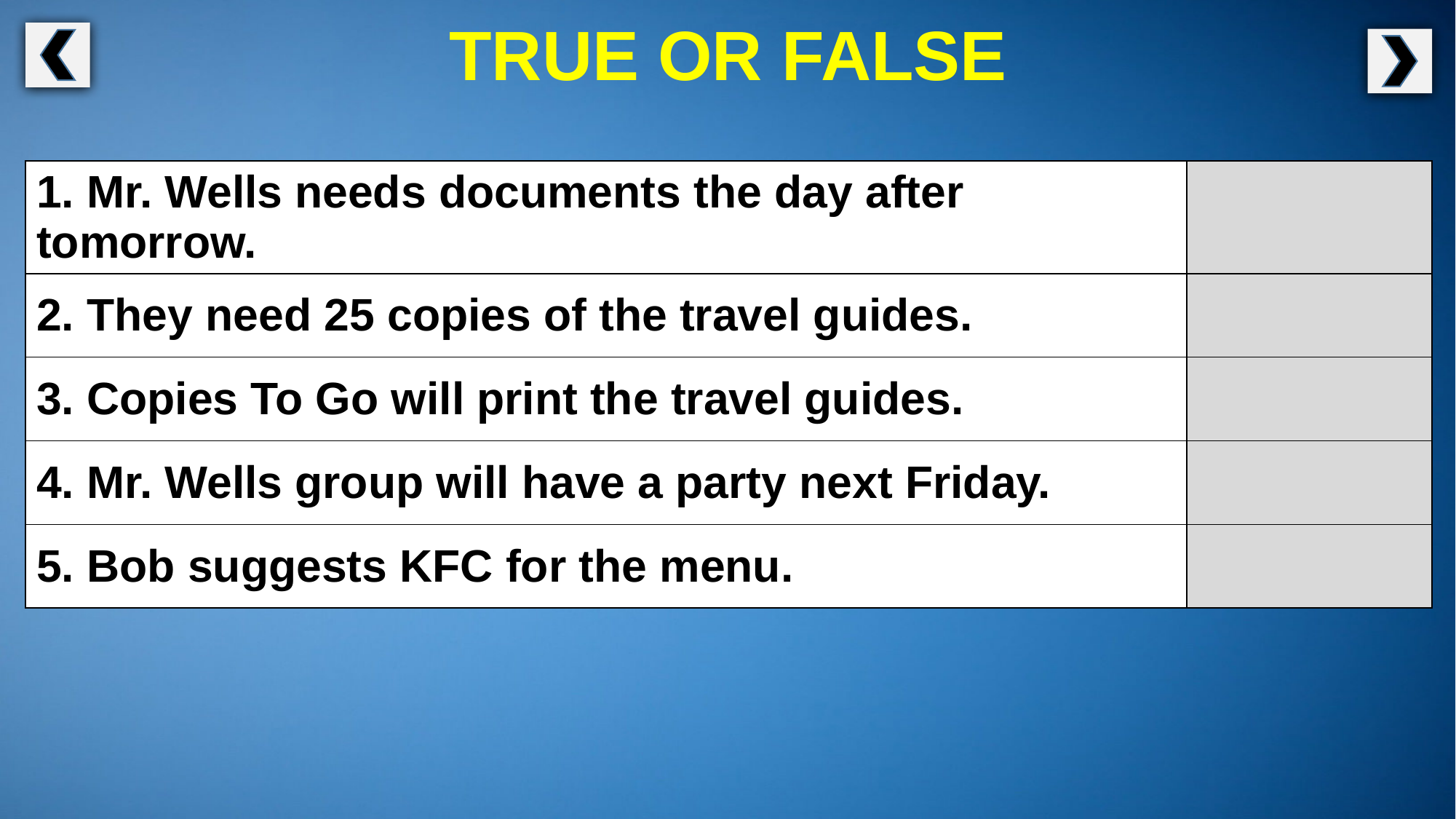

TRUE OR FALSE

| 1. Mr. Wells needs documents the day after tomorrow. |  |
| --- | --- |
| 2. They need 25 copies of the travel guides. |  |
| 3. Copies To Go will print the travel guides. |  |
| 4. Mr. Wells group will have a party next Friday. |  |
| 5. Bob suggests KFC for the menu. |  |